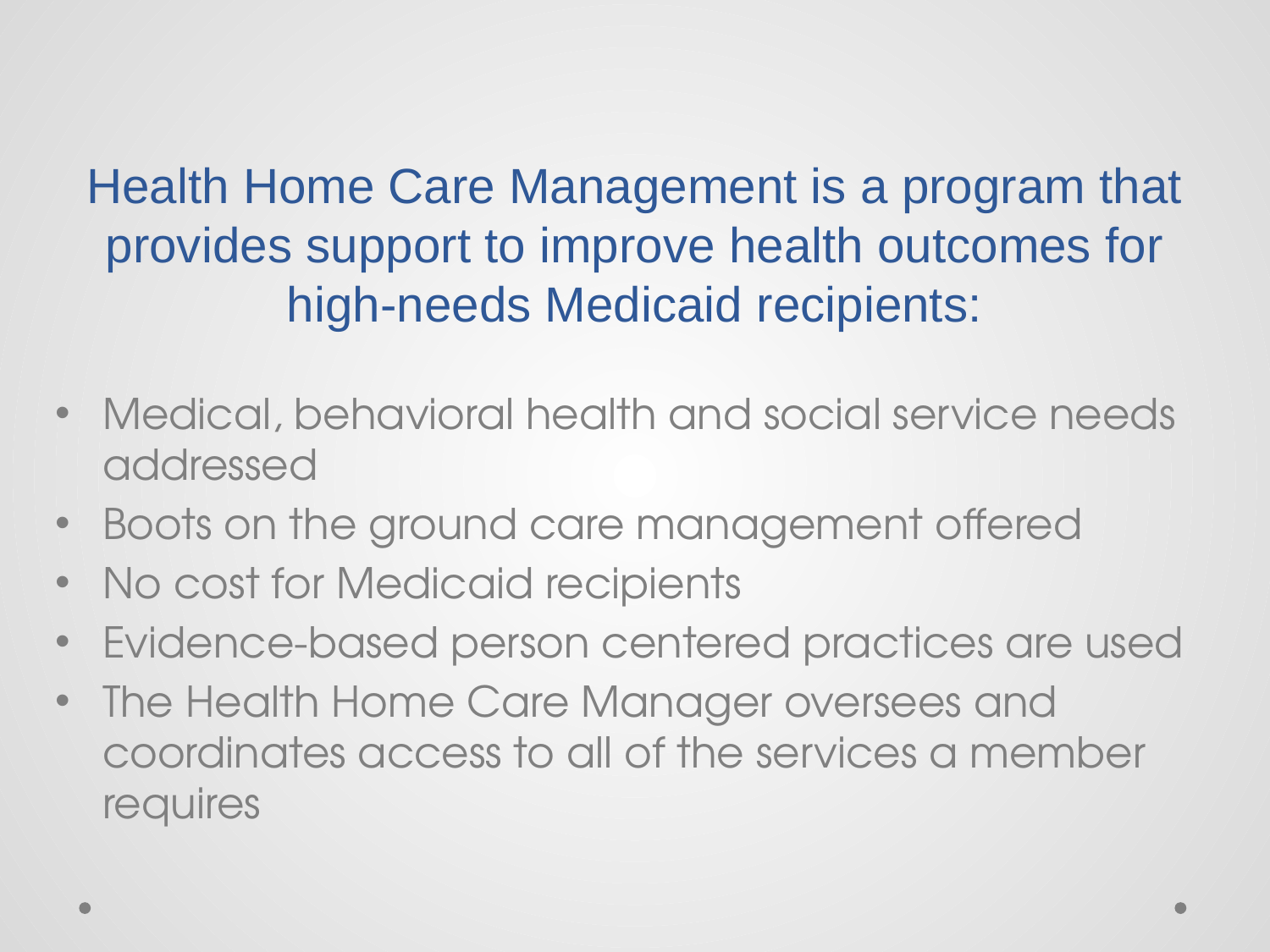

# Health Home Care Management is a program that provides support to improve health outcomes for high-needs Medicaid recipients:
Medical, behavioral health and social service needs addressed
Boots on the ground care management offered
No cost for Medicaid recipients
Evidence-based person centered practices are used
The Health Home Care Manager oversees and coordinates access to all of the services a member requires